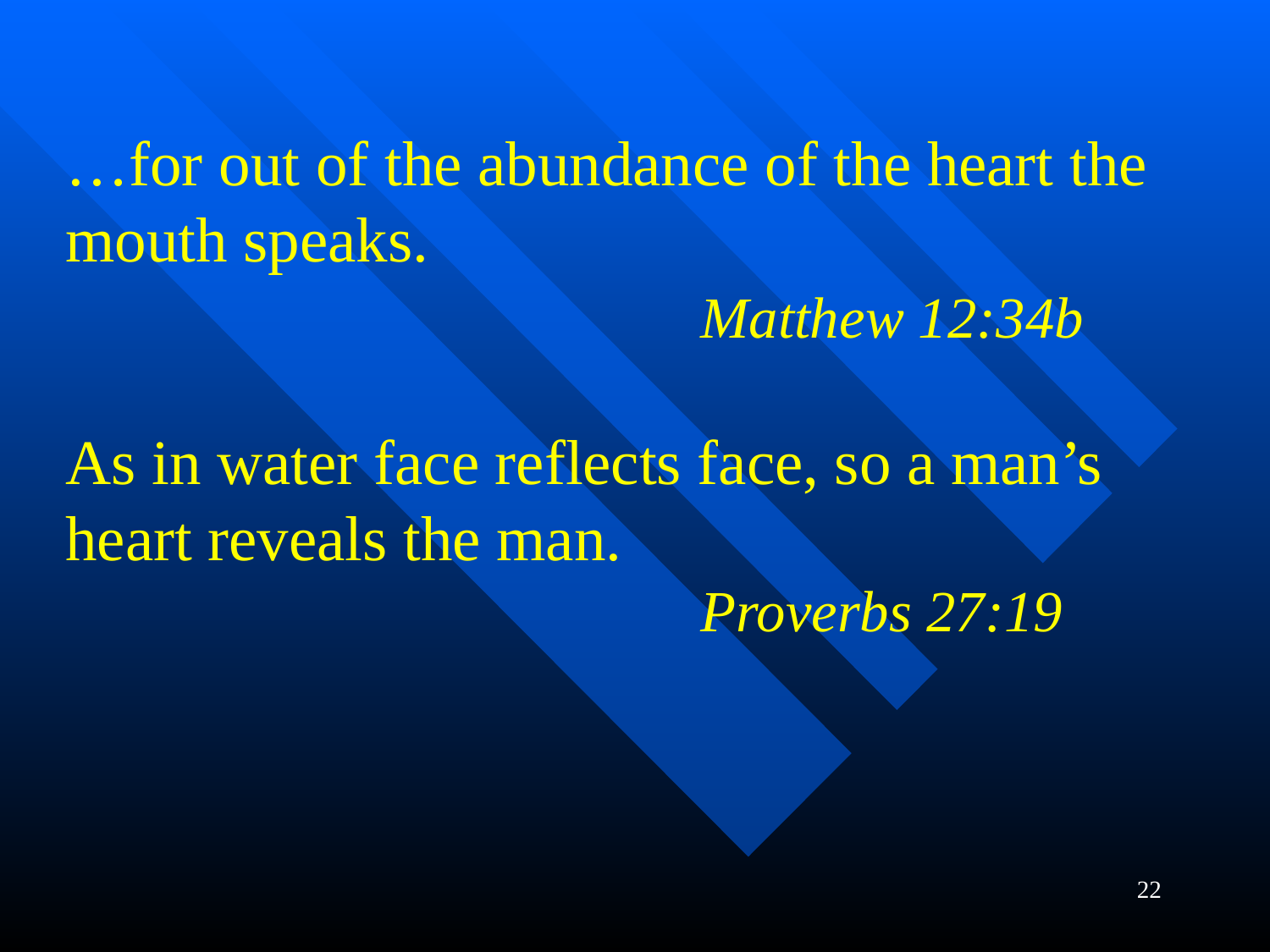

…for out of the abundance of the heart the mouth speaks.
					Matthew 12:34b
As in water face reflects face, so a man’s heart reveals the man.
					Proverbs 27:19
22